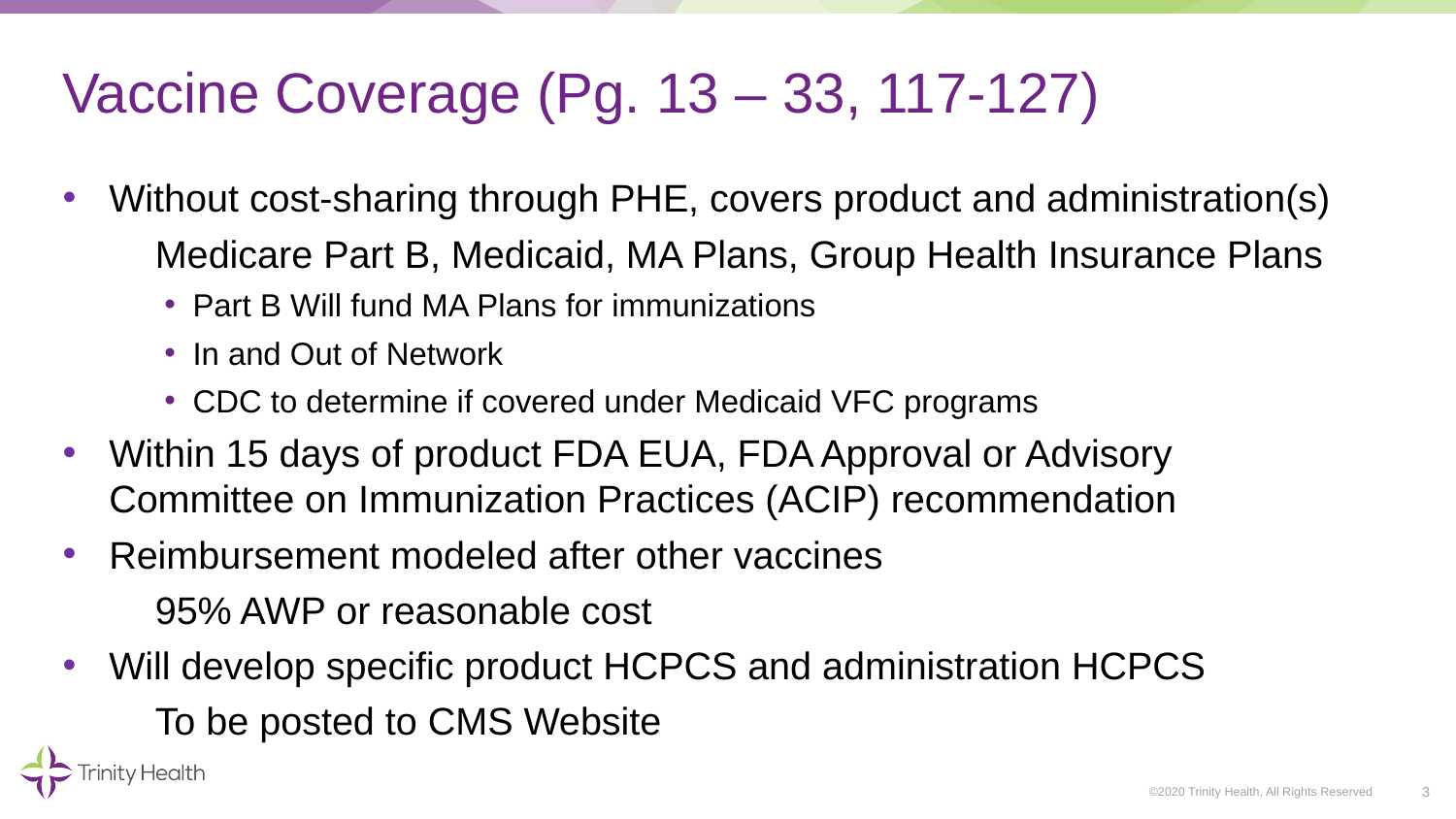

# Vaccine Coverage (Pg. 13 – 33, 117-127)
Without cost-sharing through PHE, covers product and administration(s)
Medicare Part B, Medicaid, MA Plans, Group Health Insurance Plans
Part B Will fund MA Plans for immunizations
In and Out of Network
CDC to determine if covered under Medicaid VFC programs
Within 15 days of product FDA EUA, FDA Approval or Advisory Committee on Immunization Practices (ACIP) recommendation
Reimbursement modeled after other vaccines
95% AWP or reasonable cost
Will develop specific product HCPCS and administration HCPCS
To be posted to CMS Website

3
©2020 Trinity Health, All Rights Reserved